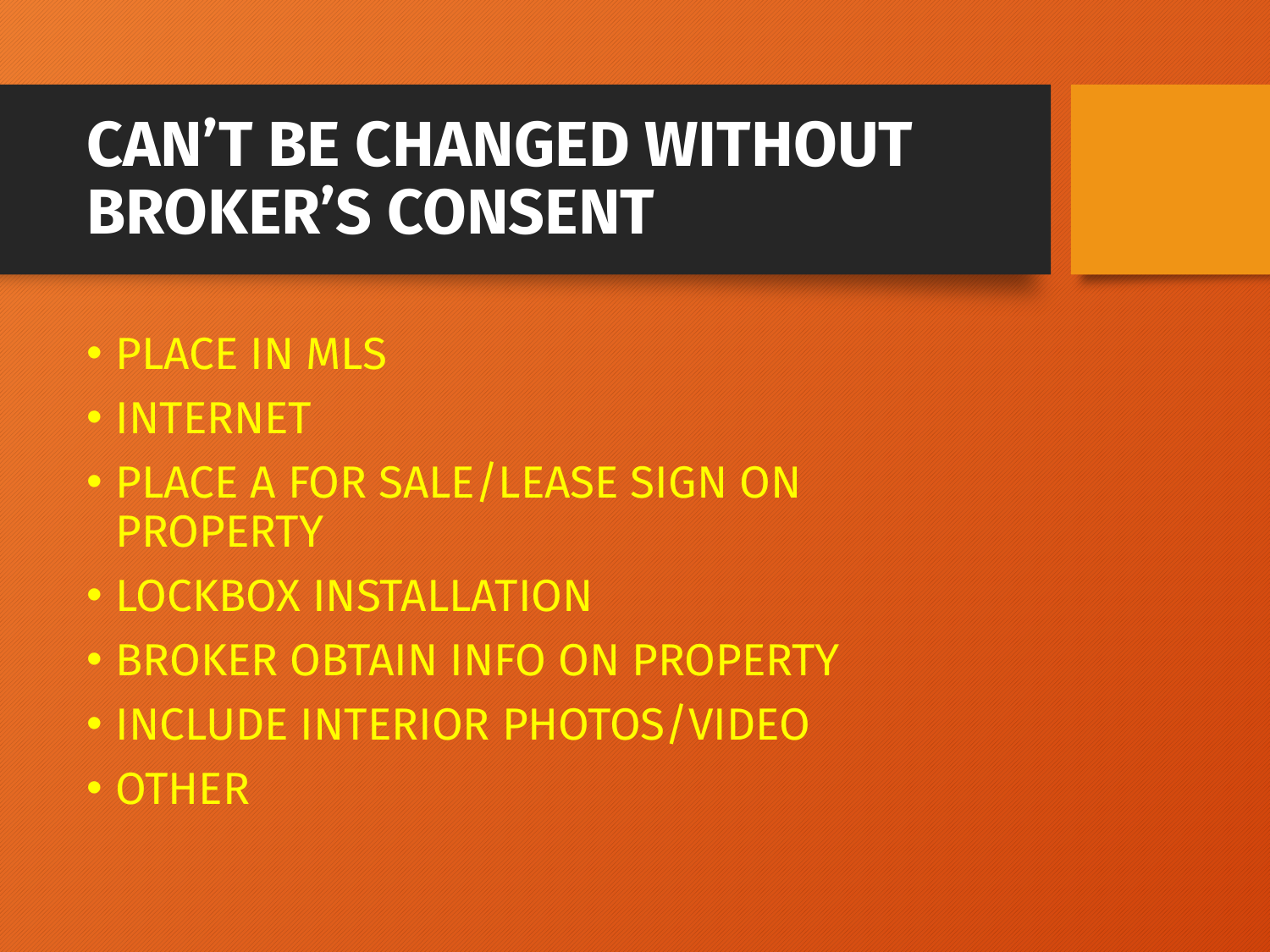

# CAN’T BE CHANGED WITHOUT BROKER’S CONSENT
PLACE IN MLS
INTERNET
PLACE A FOR SALE/LEASE SIGN ON PROPERTY
LOCKBOX INSTALLATION
BROKER OBTAIN INFO ON PROPERTY
INCLUDE INTERIOR PHOTOS/VIDEO
OTHER